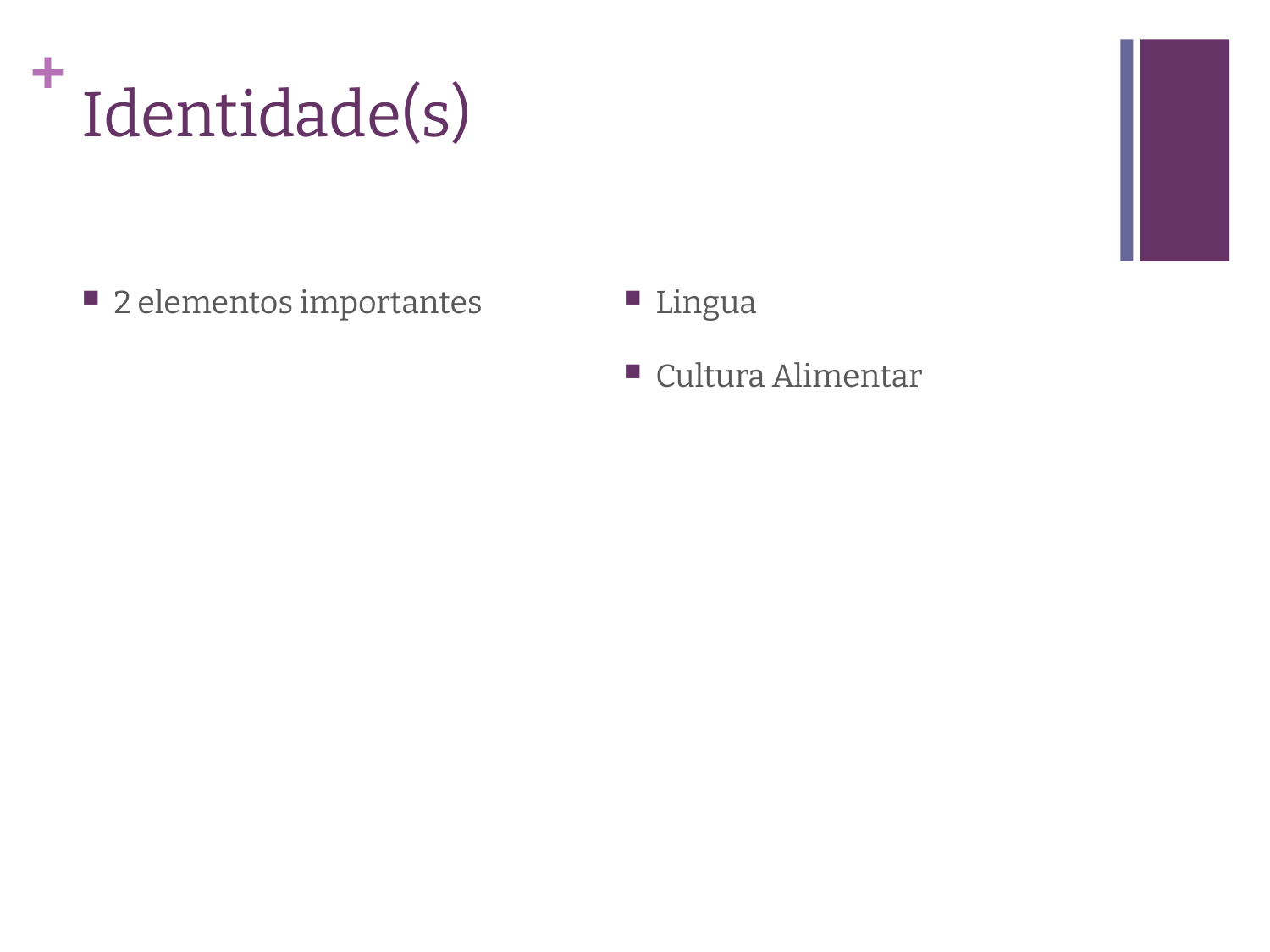

# Identidade(s)
2 elementos importantes
Lingua
Cultura Alimentar